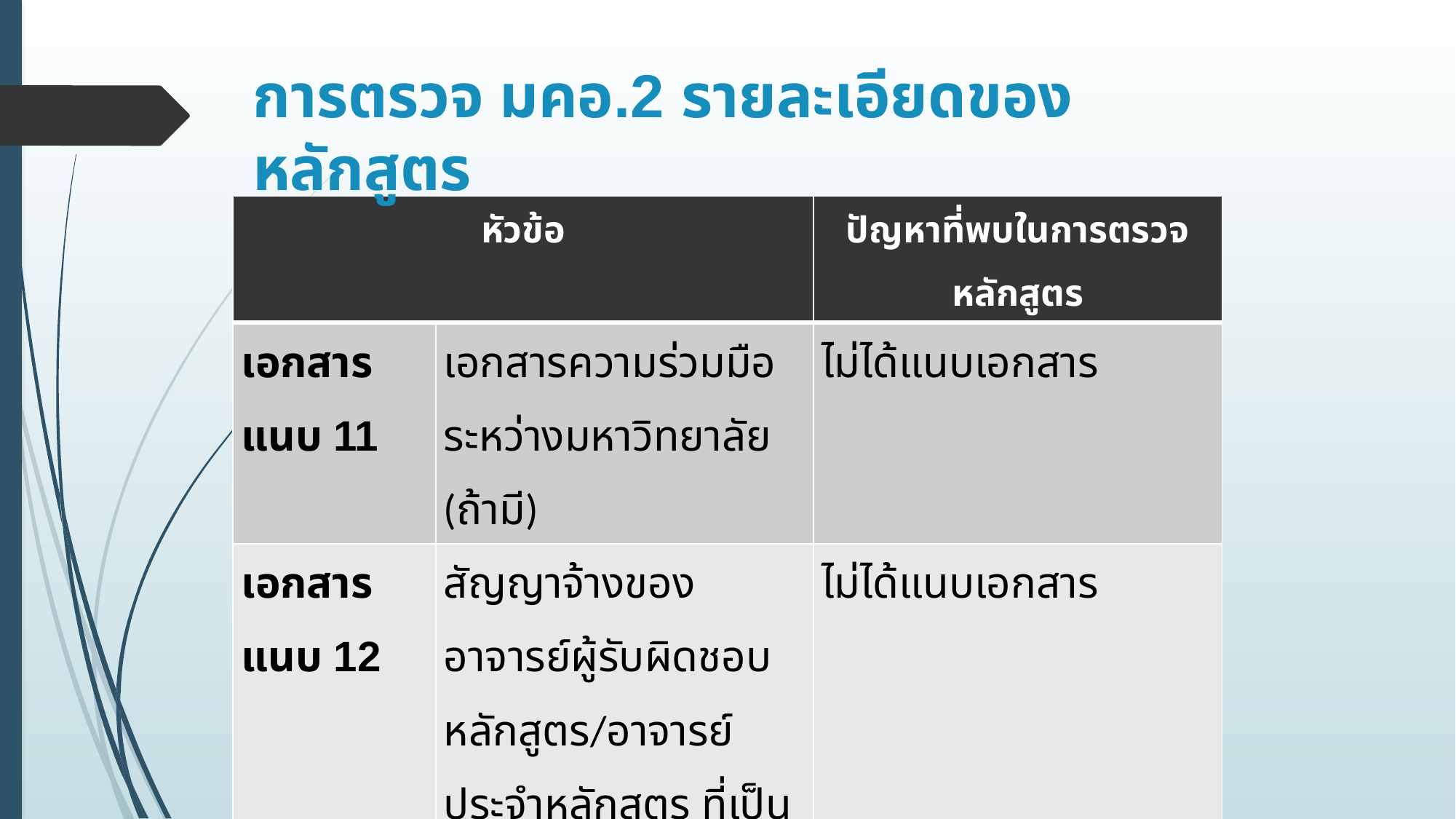

# การตรวจ มคอ.2 รายละเอียดของหลักสูตร
| หัวข้อ |  | ปัญหาที่พบในการตรวจหลักสูตร |
| --- | --- | --- |
| เอกสารแนบ 11 | เอกสารความร่วมมือระหว่างมหาวิทยาลัย (ถ้ามี) | ไม่ได้แนบเอกสาร |
| เอกสารแนบ 12 | สัญญาจ้างของอาจารย์ผู้รับผิดชอบหลักสูตร/อาจารย์ประจำหลักสูตร ที่เป็นอาจารย์ชาวต่างประเทศ | ไม่ได้แนบเอกสาร |